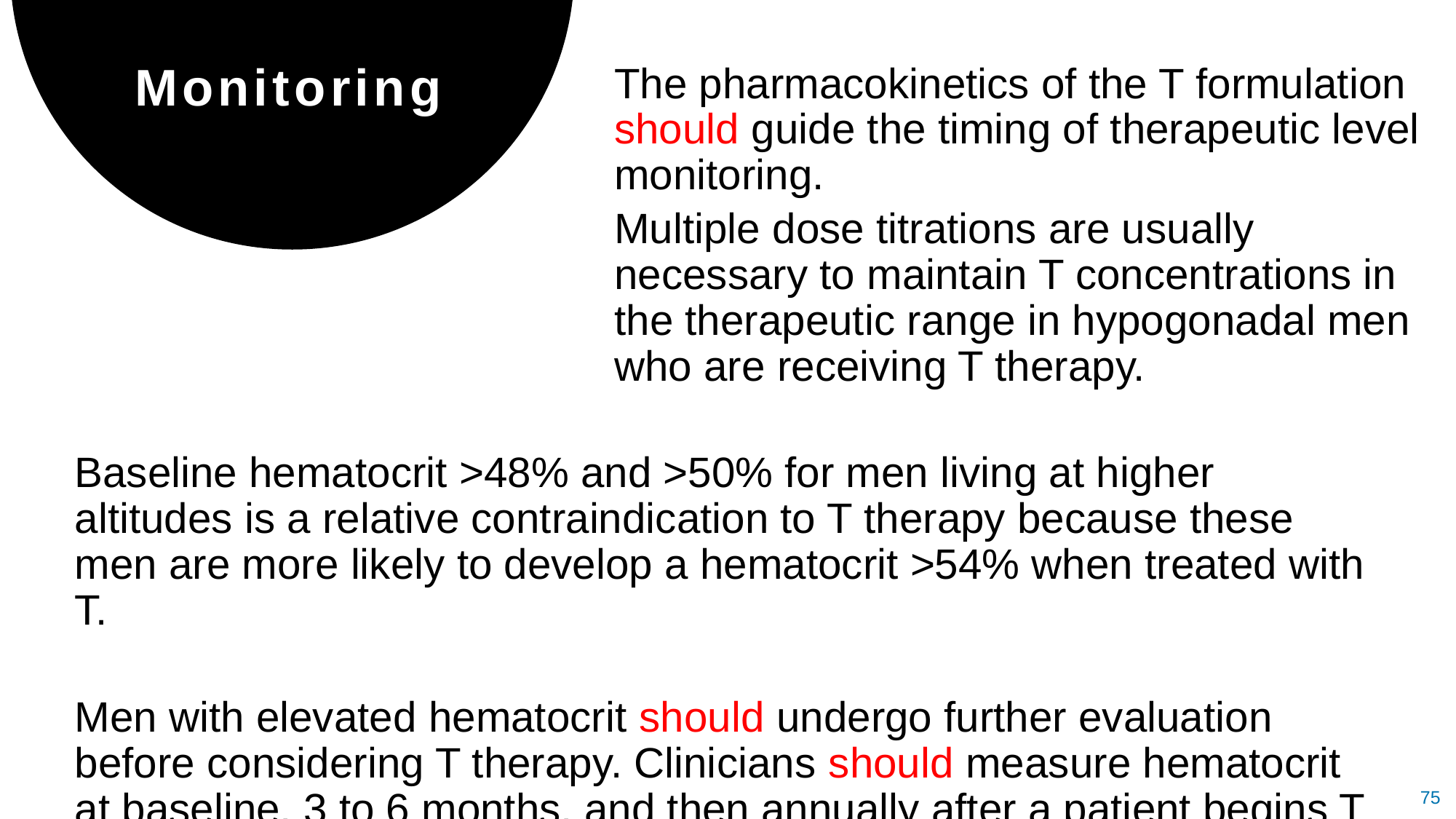

Monitoring
The pharmacokinetics of the T formulation should guide the timing of therapeutic level monitoring.
Multiple dose titrations are usually necessary to maintain T concentrations in the therapeutic range in hypogonadal men who are receiving T therapy.
Baseline hematocrit >48% and >50% for men living at higher altitudes is a relative contraindication to T therapy because these men are more likely to develop a hematocrit >54% when treated with T.

Men with elevated hematocrit should undergo further evaluation before considering T therapy. Clinicians should measure hematocrit at baseline, 3 to 6 months, and then annually after a patient begins T therapy.
75